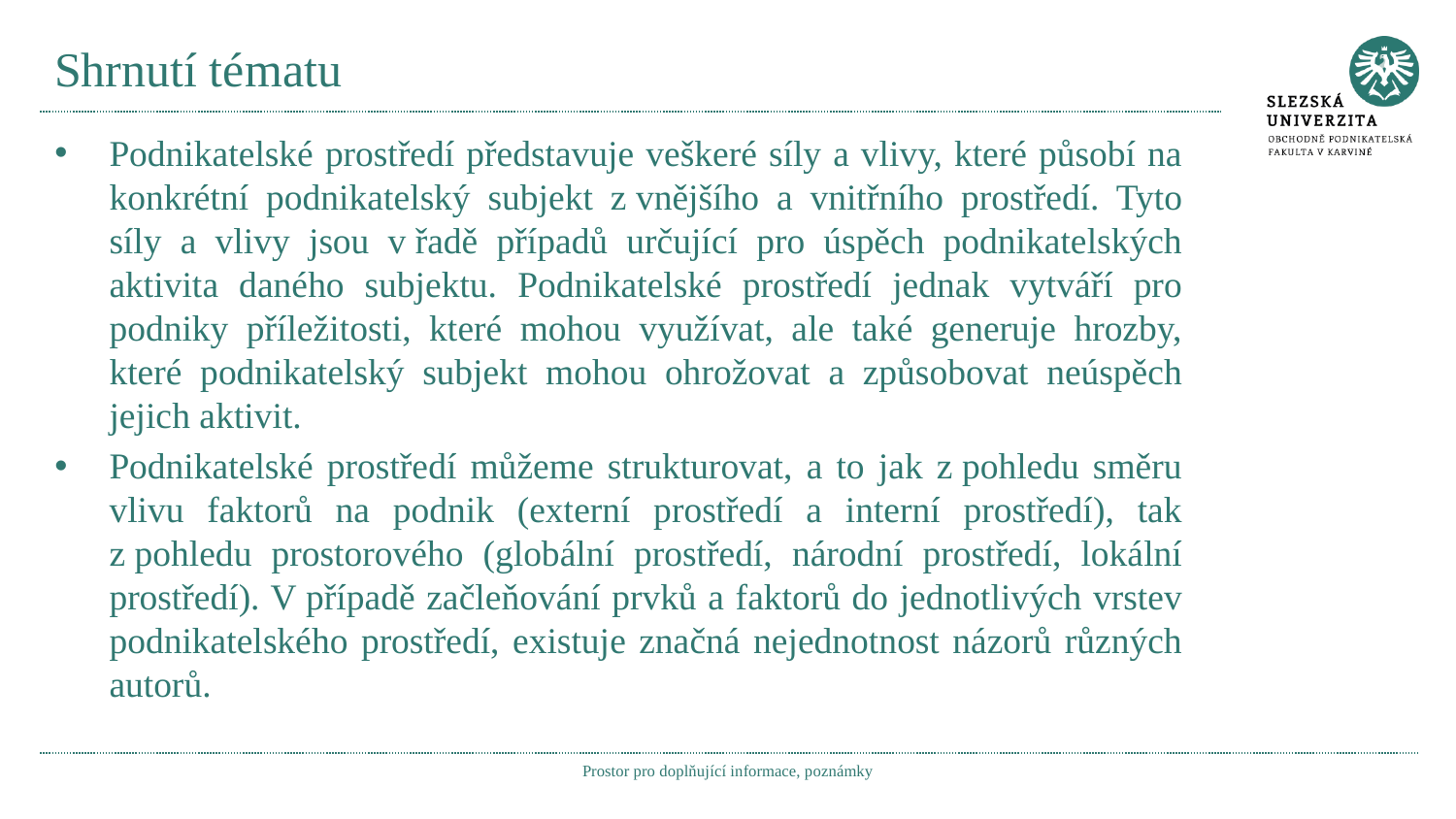

# Shrnutí tématu
Podnikatelské prostředí představuje veškeré síly a vlivy, které působí na konkrétní podnikatelský subjekt z vnějšího a vnitřního prostředí. Tyto síly a vlivy jsou v řadě případů určující pro úspěch podnikatelských aktivita daného subjektu. Podnikatelské prostředí jednak vytváří pro podniky příležitosti, které mohou využívat, ale také generuje hrozby, které podnikatelský subjekt mohou ohrožovat a způsobovat neúspěch jejich aktivit.
Podnikatelské prostředí můžeme strukturovat, a to jak z pohledu směru vlivu faktorů na podnik (externí prostředí a interní prostředí), tak z pohledu prostorového (globální prostředí, národní prostředí, lokální prostředí). V případě začleňování prvků a faktorů do jednotlivých vrstev podnikatelského prostředí, existuje značná nejednotnost názorů různých autorů.
Prostor pro doplňující informace, poznámky